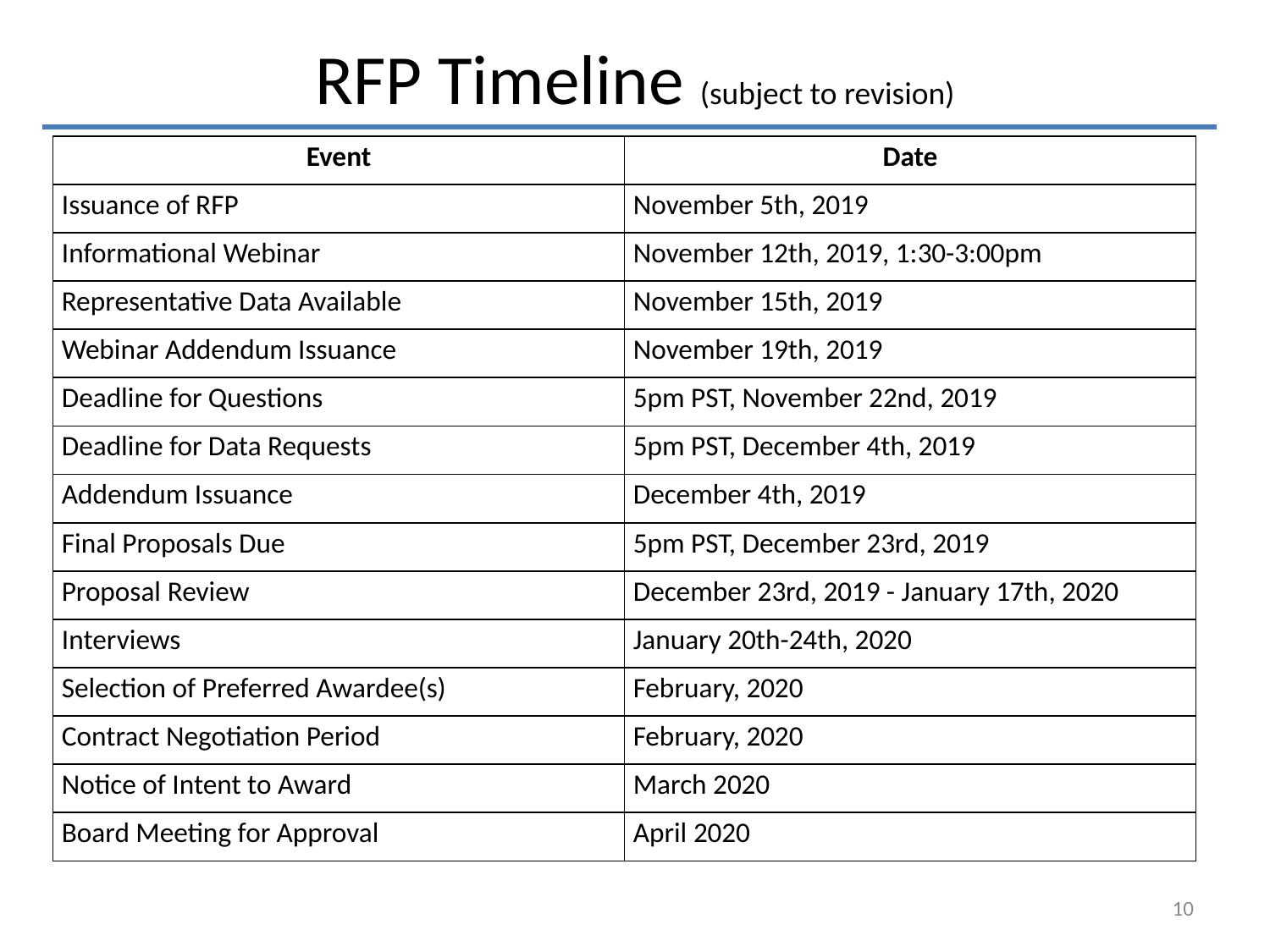

# RFP Timeline (subject to revision)
| Event | Date |
| --- | --- |
| Issuance of RFP | November 5th, 2019 |
| Informational Webinar | November 12th, 2019, 1:30-3:00pm |
| Representative Data Available | November 15th, 2019 |
| Webinar Addendum Issuance | November 19th, 2019 |
| Deadline for Questions | 5pm PST, November 22nd, 2019 |
| Deadline for Data Requests | 5pm PST, December 4th, 2019 |
| Addendum Issuance | December 4th, 2019 |
| Final Proposals Due | 5pm PST, December 23rd, 2019 |
| Proposal Review | December 23rd, 2019 - January 17th, 2020 |
| Interviews | January 20th-24th, 2020 |
| Selection of Preferred Awardee(s) | February, 2020 |
| Contract Negotiation Period | February, 2020 |
| Notice of Intent to Award | March 2020 |
| Board Meeting for Approval | April 2020 |
10